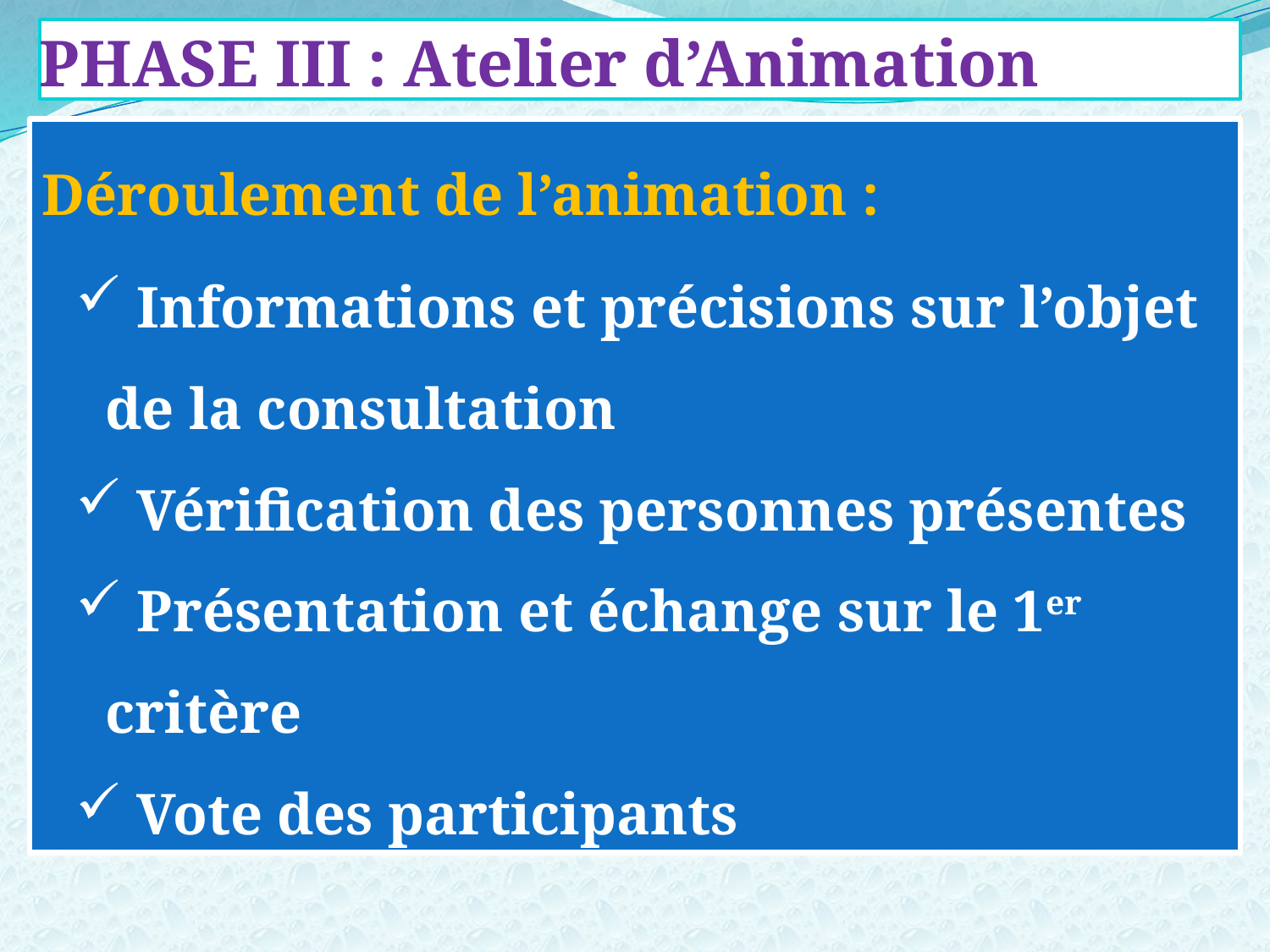

PHASE III : Atelier d’Animation
Déroulement de l’animation :
 Informations et précisions sur l’objet de la consultation
 Vérification des personnes présentes
 Présentation et échange sur le 1er critère
 Vote des participants